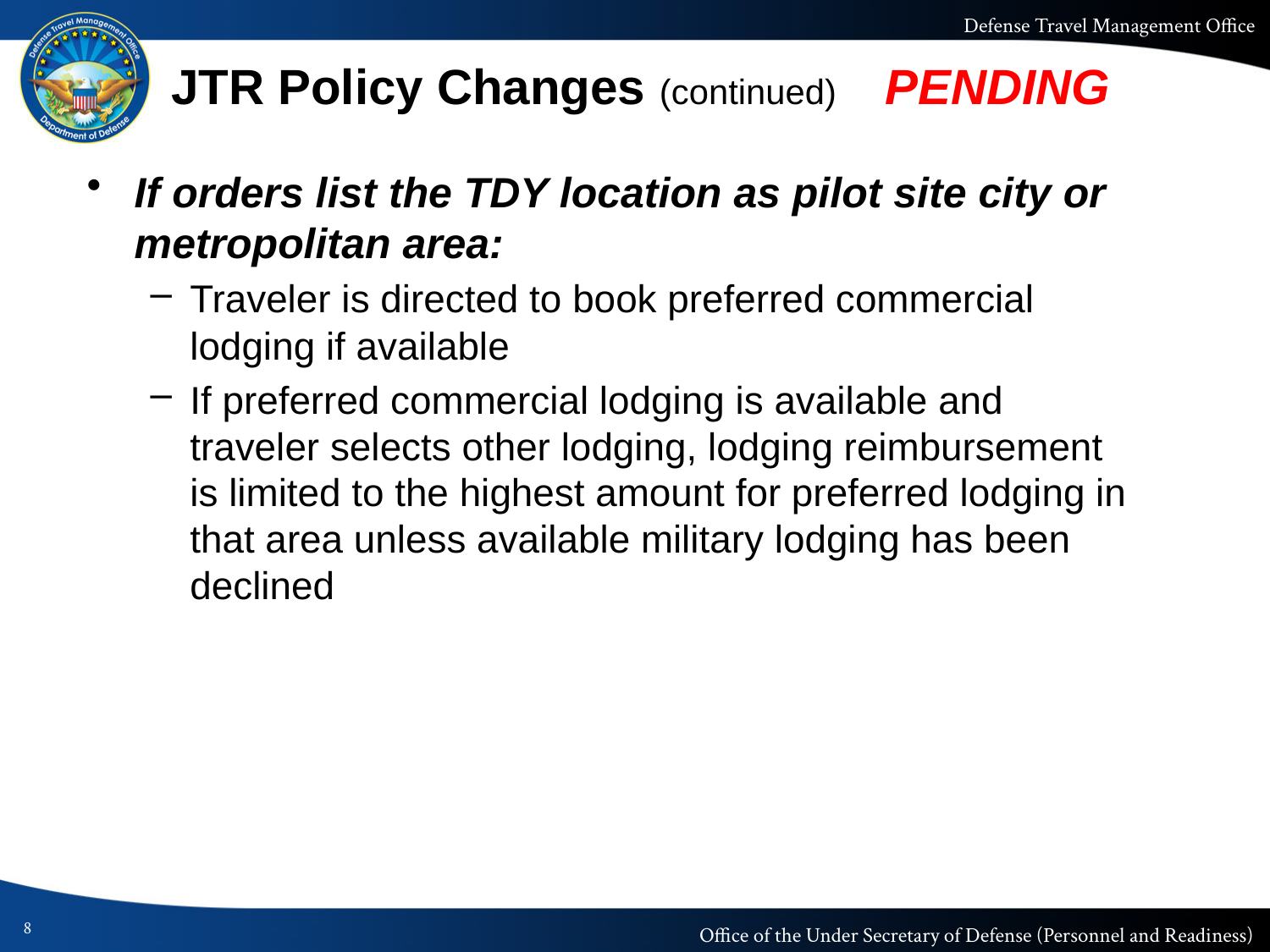

# JTR Policy Changes (continued)     PENDING
If orders list the TDY location as pilot site city or metropolitan area:
Traveler is directed to book preferred commercial lodging if available
If preferred commercial lodging is available and traveler selects other lodging, lodging reimbursement is limited to the highest amount for preferred lodging in that area unless available military lodging has been declined

8